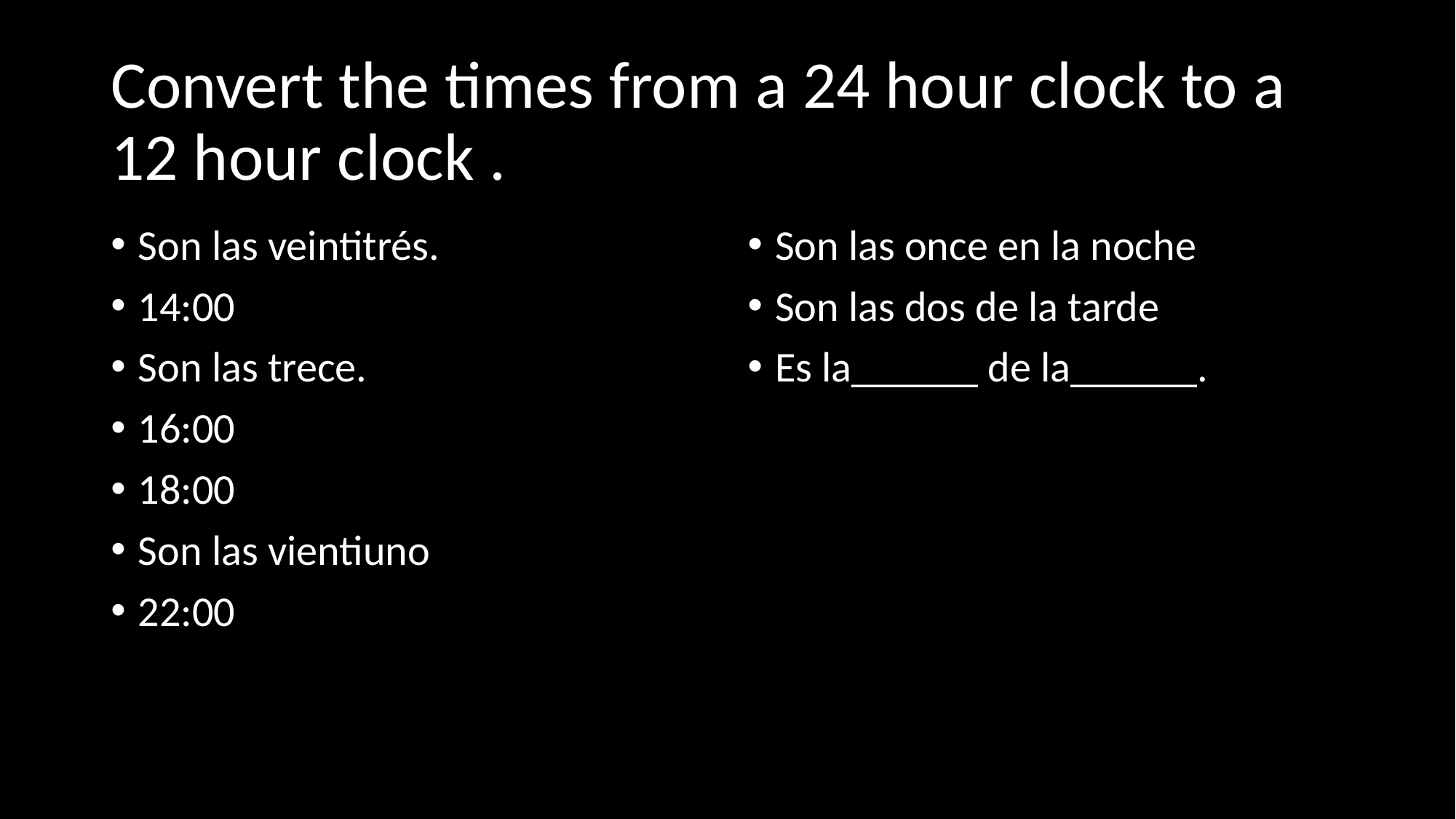

# Convert the times from a 24 hour clock to a 12 hour clock .
Son las veintitrés.
14:00
Son las trece.
16:00
18:00
Son las vientiuno
22:00

Son las once en la noche
Son las dos de la tarde
Es la______ de la______.